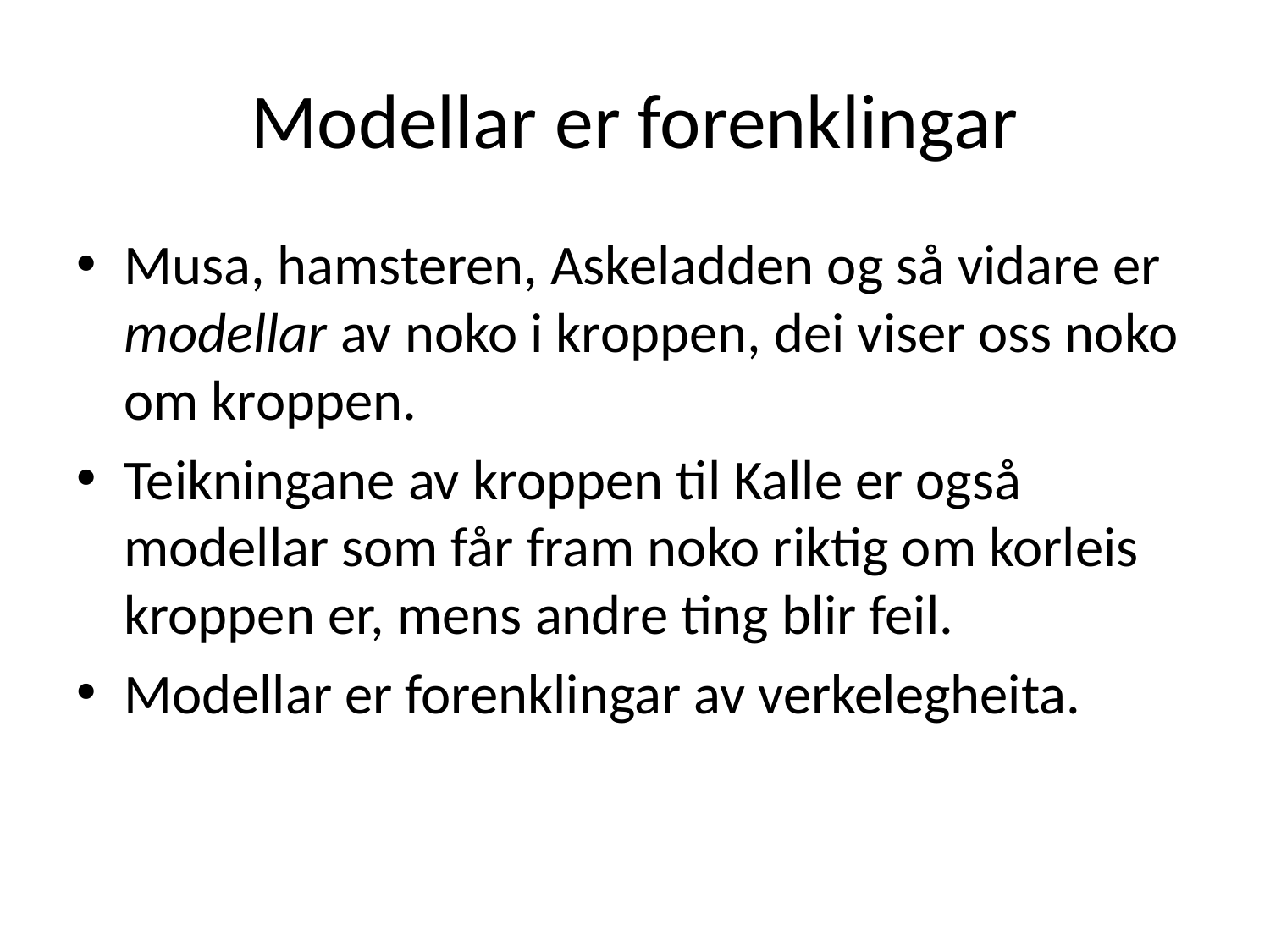

# Modellar er forenklingar
Musa, hamsteren, Askeladden og så vidare er modellar av noko i kroppen, dei viser oss noko om kroppen.
Teikningane av kroppen til Kalle er også modellar som får fram noko riktig om korleis kroppen er, mens andre ting blir feil.
Modellar er forenklingar av verkelegheita.